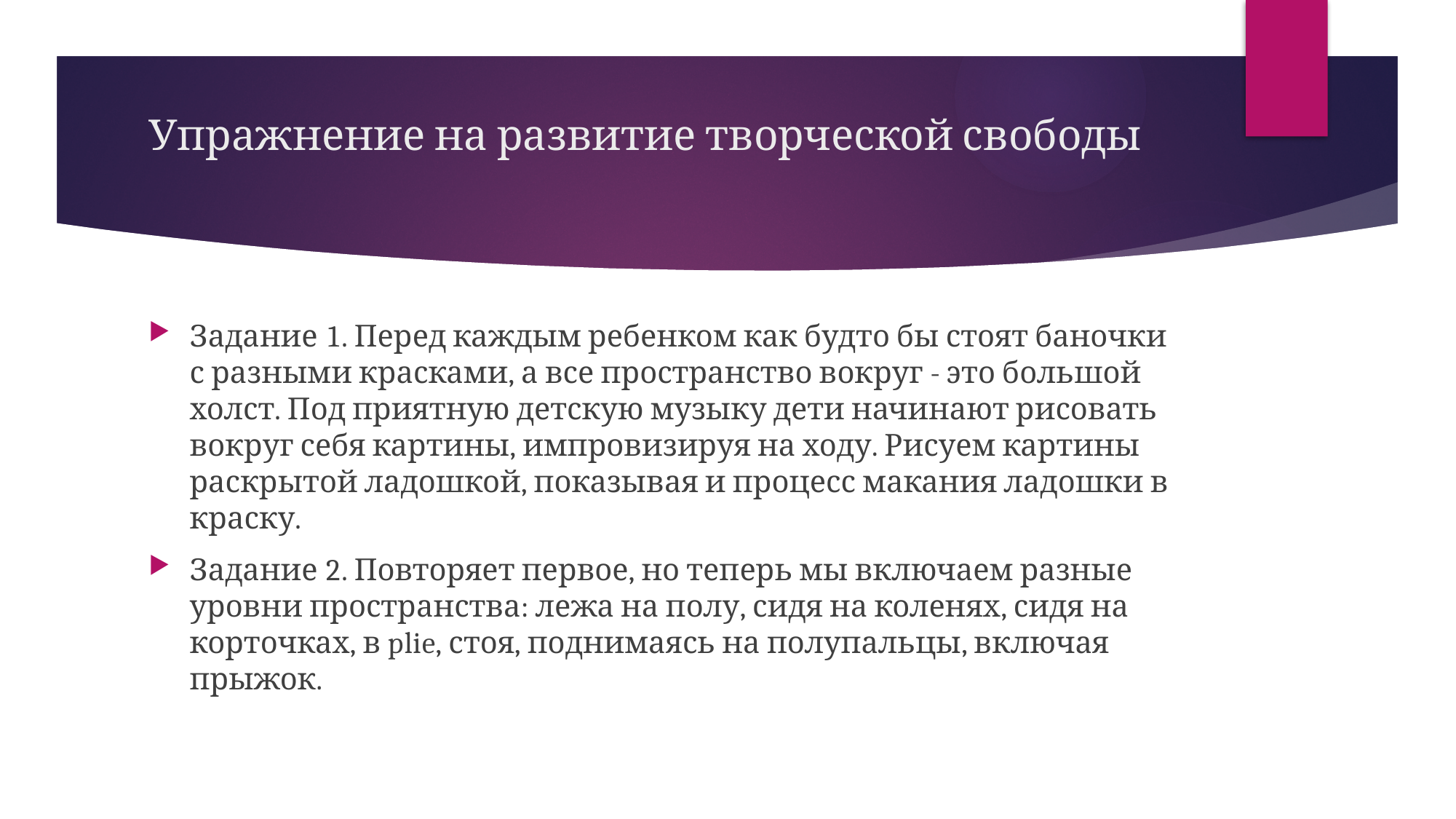

# Упражнение на развитие творческой свободы
Задание 1. Перед каждым ребенком как будто бы стоят баночки с разными красками, а все пространство вокруг - это большой холст. Под приятную детскую музыку дети начинают рисовать вокруг себя картины, импровизируя на ходу. Рисуем картины раскрытой ладошкой, показывая и процесс макания ладошки в краску.
Задание 2. Повторяет первое, но теперь мы включаем разные уровни пространства: лежа на полу, сидя на коленях, сидя на корточках, в plie, стоя, поднимаясь на полупальцы, включая прыжок.